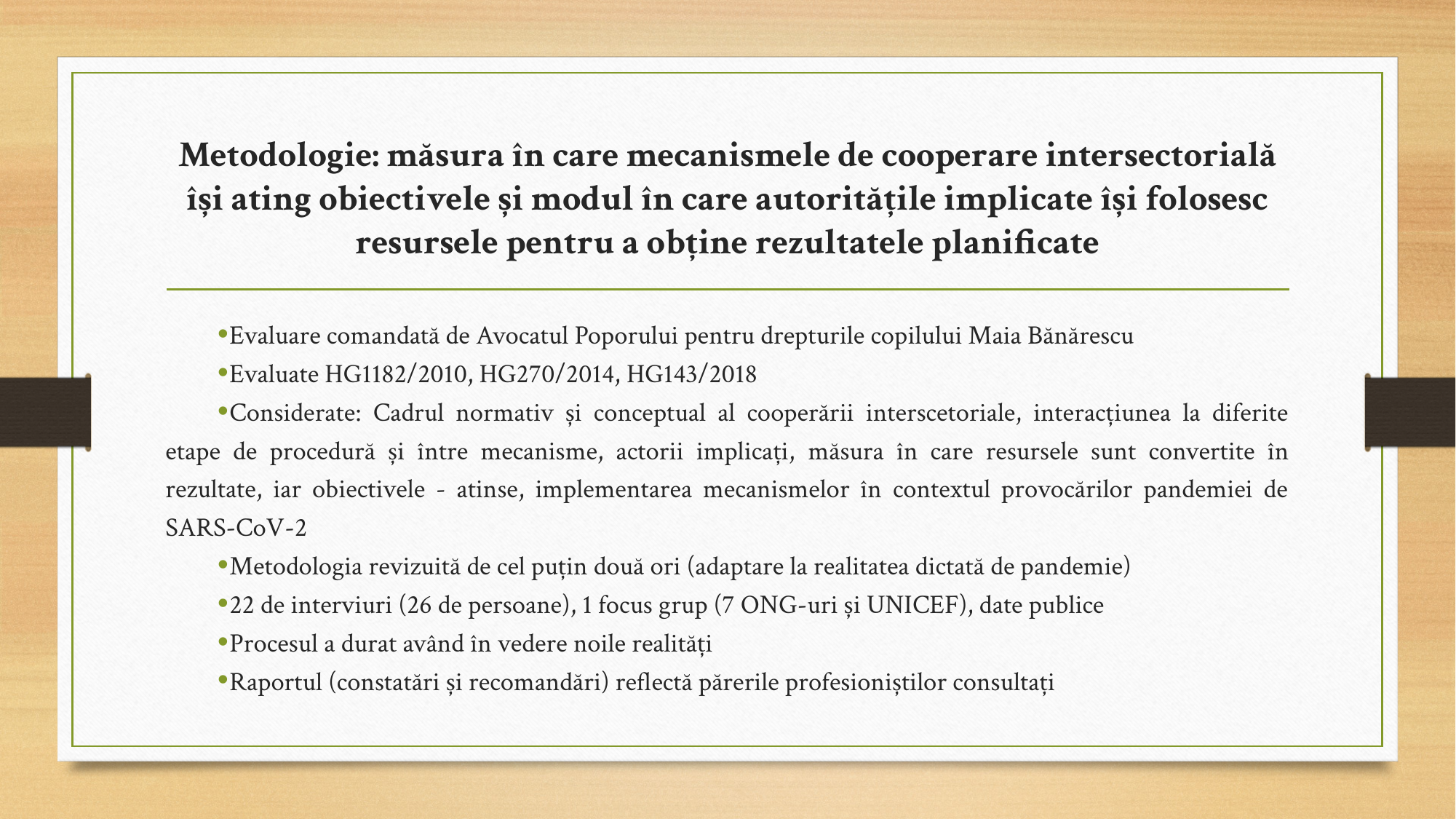

# Metodologie: măsura în care mecanismele de cooperare intersectorială își ating obiectivele și modul în care autoritățile implicate își folosesc resursele pentru a obține rezultatele planificate
Evaluare comandată de Avocatul Poporului pentru drepturile copilului Maia Bănărescu
Evaluate HG1182/2010, HG270/2014, HG143/2018
Considerate: Cadrul normativ și conceptual al cooperării interscetoriale, interacțiunea la diferite etape de procedură și între mecanisme, actorii implicați, măsura în care resursele sunt convertite în rezultate, iar obiectivele - atinse, implementarea mecanismelor în contextul provocărilor pandemiei de SARS-CoV-2
Metodologia revizuită de cel puțin două ori (adaptare la realitatea dictată de pandemie)
22 de interviuri (26 de persoane), 1 focus grup (7 ONG-uri și UNICEF), date publice
Procesul a durat având în vedere noile realități
Raportul (constatări și recomandări) reflectă părerile profesioniștilor consultați